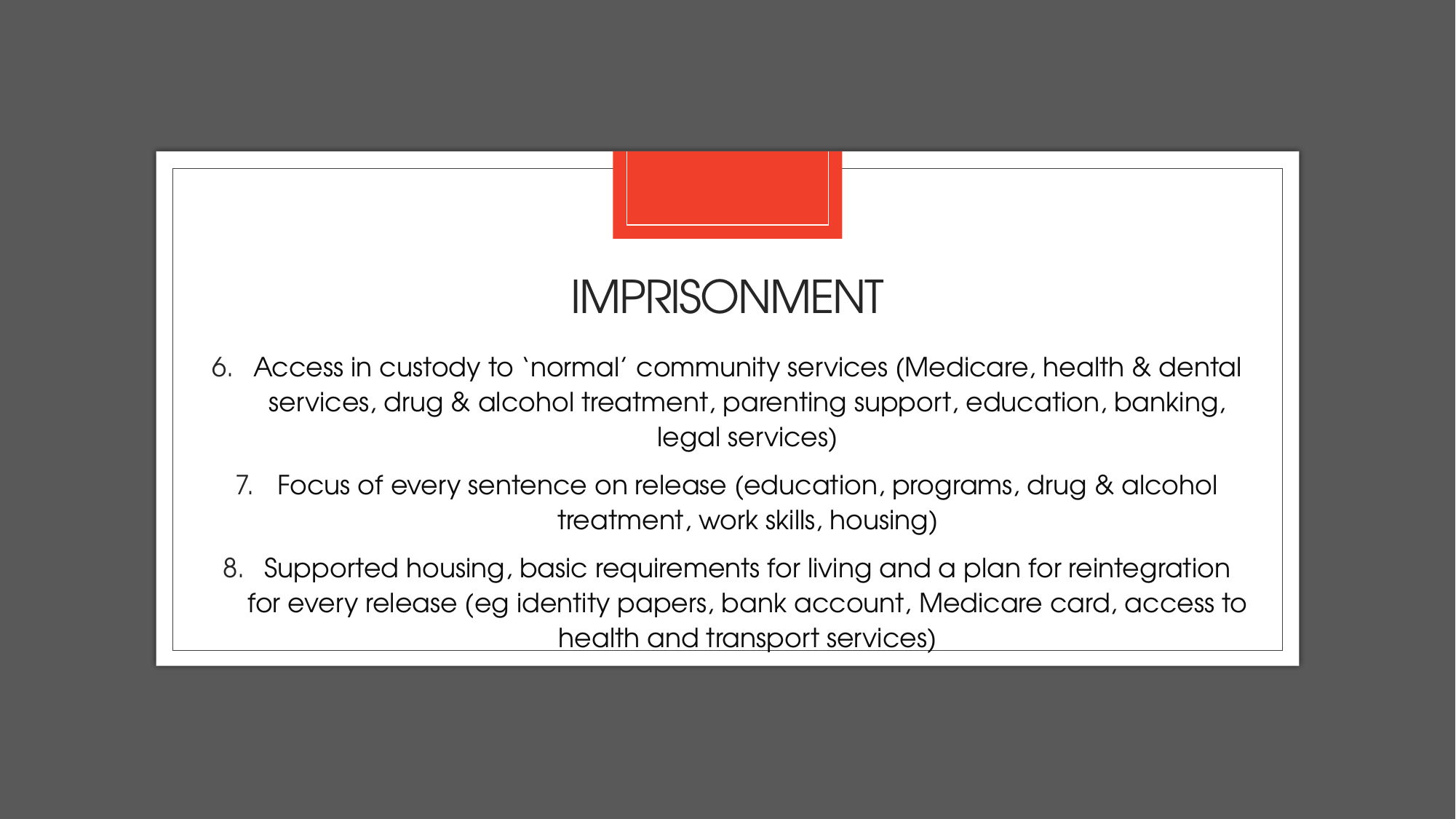

# imprisonment
Access in custody to ‘normal’ community services (Medicare, health & dental services, drug & alcohol treatment, parenting support, education, banking, legal services)
Focus of every sentence on release (education, programs, drug & alcohol treatment, work skills, housing)
Supported housing, basic requirements for living and a plan for reintegration for every release (eg identity papers, bank account, Medicare card, access to health and transport services)